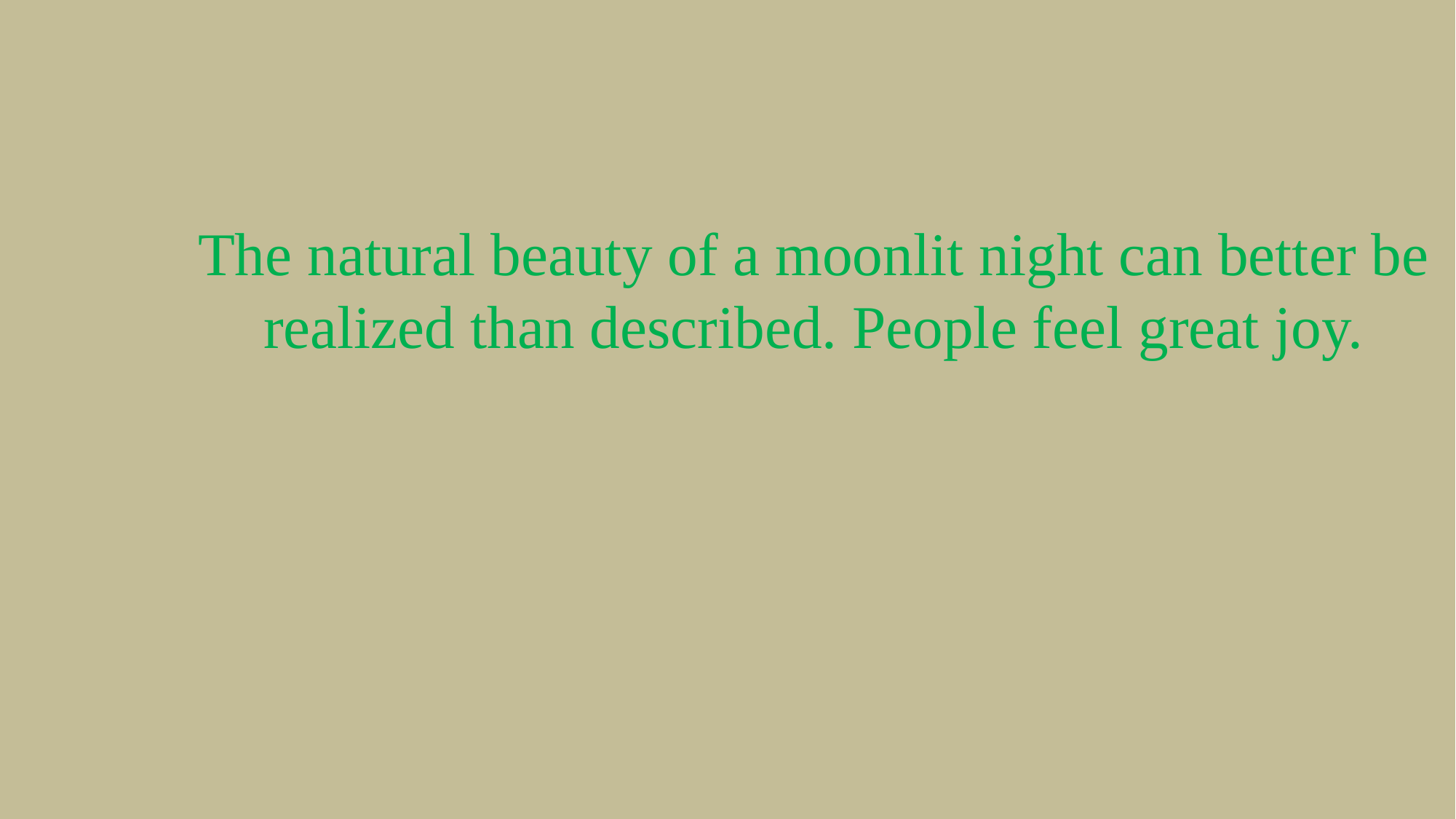

The natural beauty of a moonlit night can better be realized than described. People feel great joy.